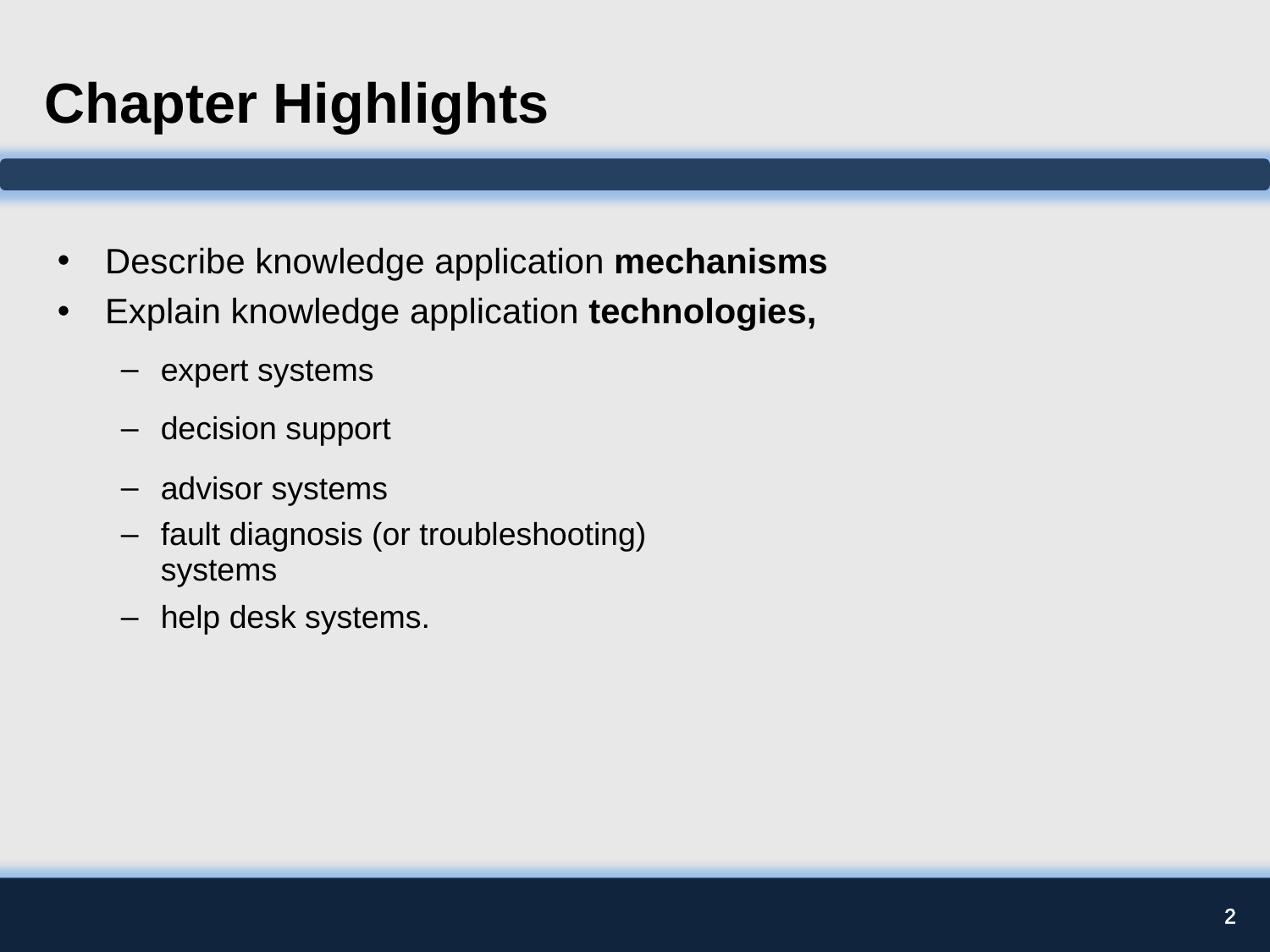

# Chapter Highlights
Describe knowledge application mechanisms
Explain knowledge application technologies,
expert systems
decision support
advisor systems
fault diagnosis (or troubleshooting) systems
help desk systems.

2